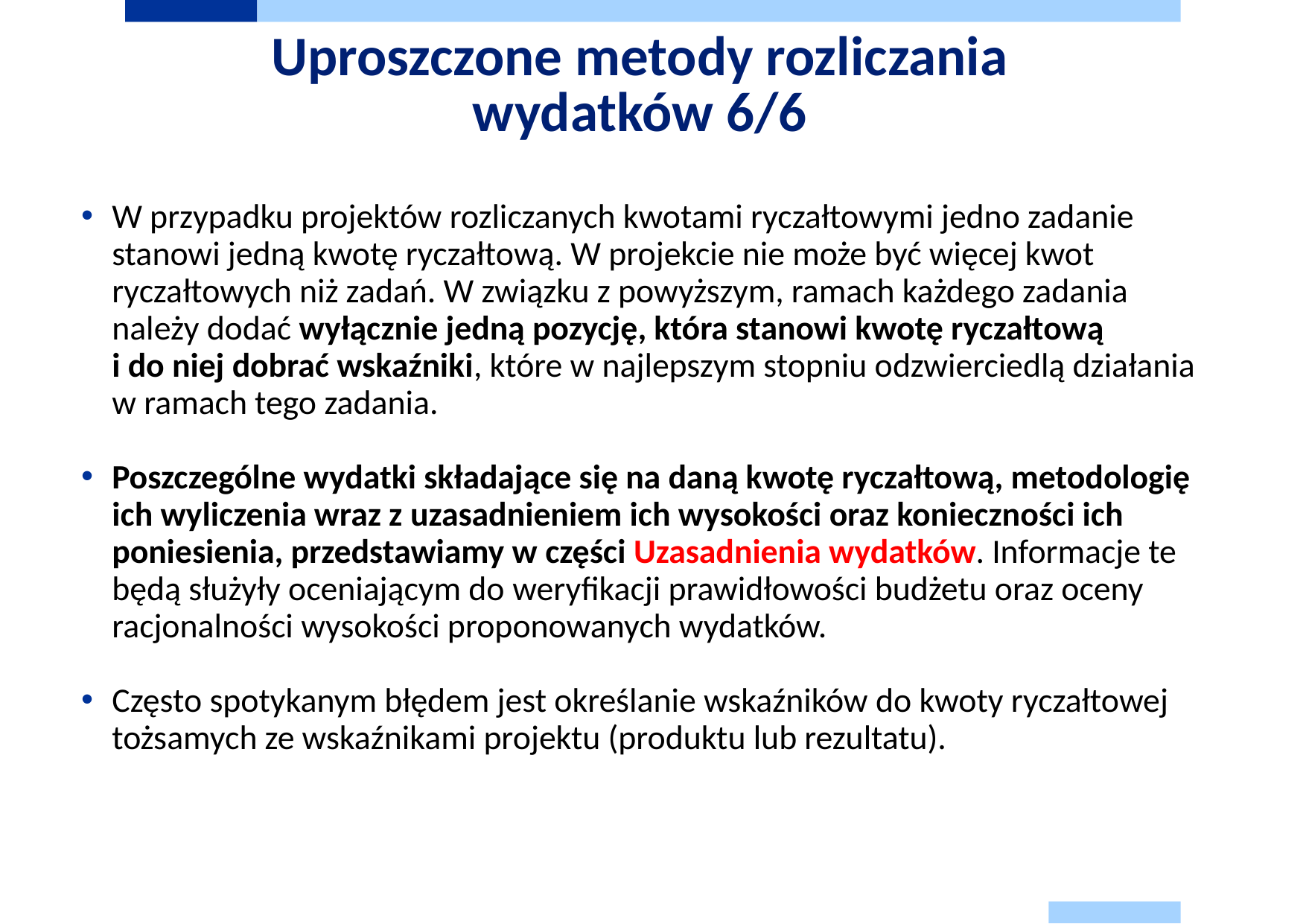

# Uproszczone metody rozliczania wydatków 6/6
W przypadku projektów rozliczanych kwotami ryczałtowymi jedno zadanie stanowi jedną kwotę ryczałtową. W projekcie nie może być więcej kwot ryczałtowych niż zadań. W związku z powyższym, ramach każdego zadania należy dodać wyłącznie jedną pozycję, która stanowi kwotę ryczałtową
i do niej dobrać wskaźniki, które w najlepszym stopniu odzwierciedlą działania w ramach tego zadania.
Poszczególne wydatki składające się na daną kwotę ryczałtową, metodologię ich wyliczenia wraz z uzasadnieniem ich wysokości oraz konieczności ich poniesienia, przedstawiamy w części Uzasadnienia wydatków. Informacje te będą służyły oceniającym do weryfikacji prawidłowości budżetu oraz oceny racjonalności wysokości proponowanych wydatków.
Często spotykanym błędem jest określanie wskaźników do kwoty ryczałtowej tożsamych ze wskaźnikami projektu (produktu lub rezultatu).